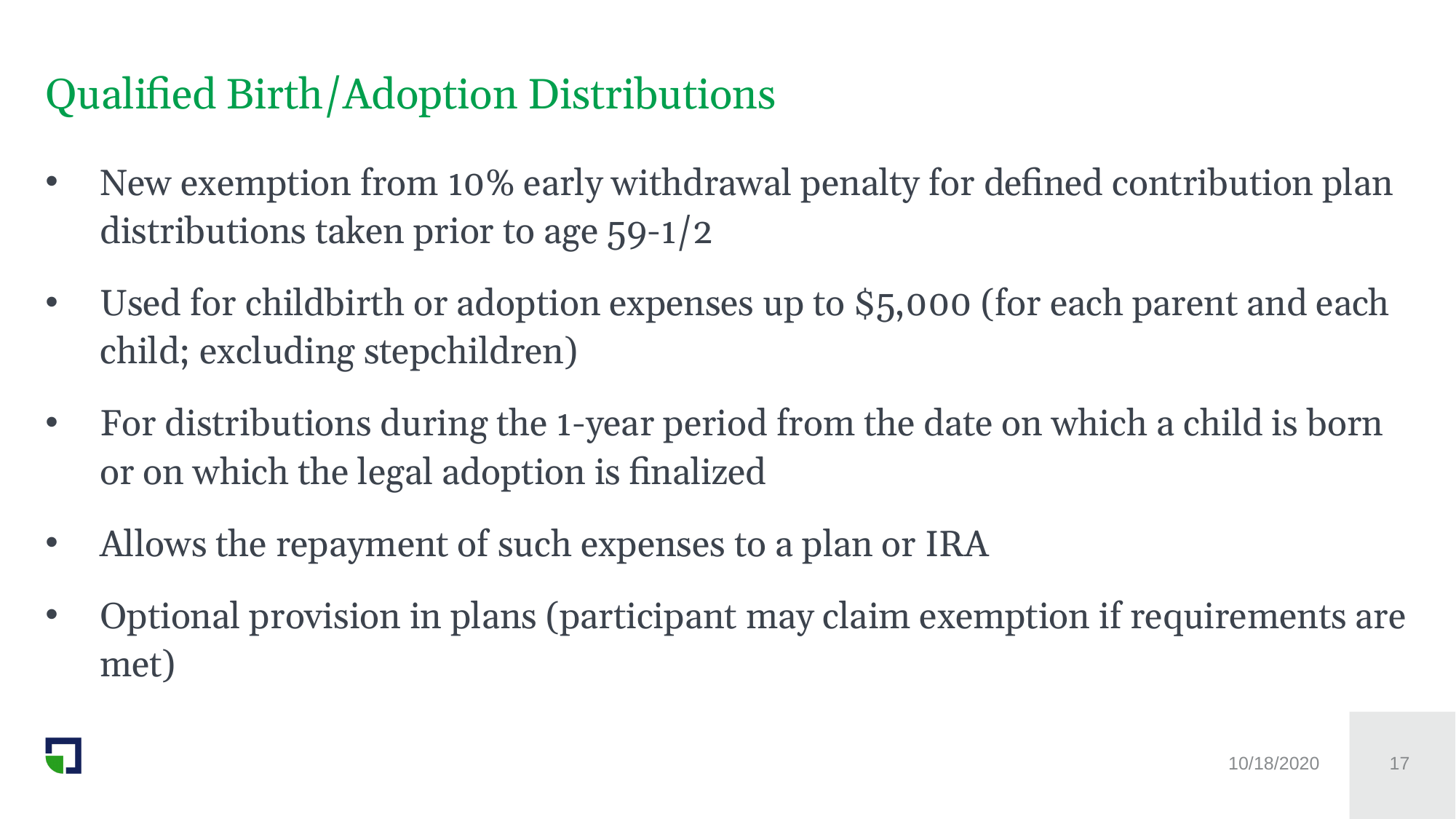

# Qualified Birth/Adoption Distributions
New exemption from 10% early withdrawal penalty for defined contribution plan distributions taken prior to age 59-1/2
Used for childbirth or adoption expenses up to $5,000 (for each parent and each child; excluding stepchildren)
For distributions during the 1-year period from the date on which a child is born or on which the legal adoption is finalized
Allows the repayment of such expenses to a plan or IRA
Optional provision in plans (participant may claim exemption if requirements are met)

10/18/2020
17